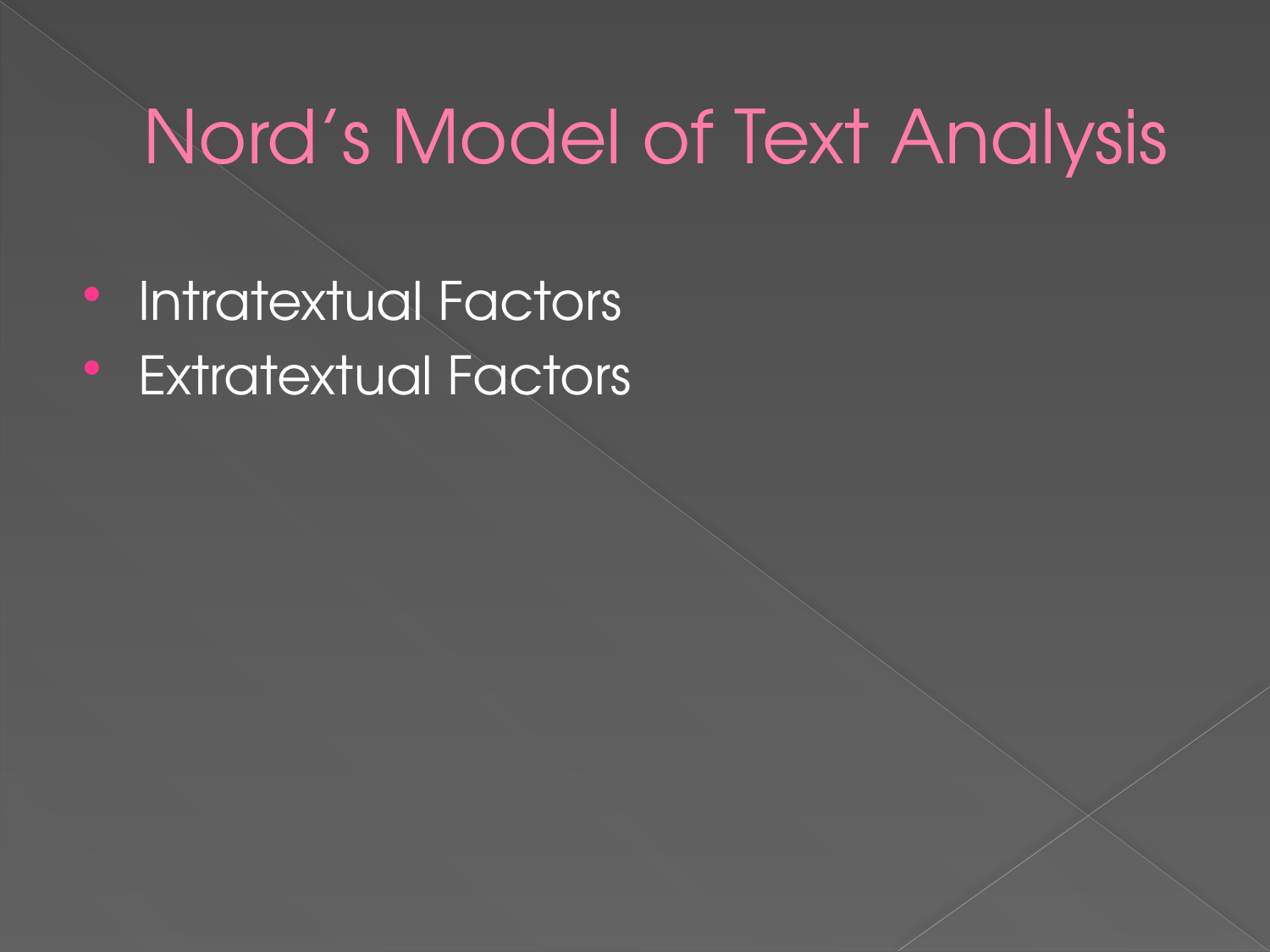

# Nord’s Model of Text Analysis
Intratextual Factors
Extratextual Factors